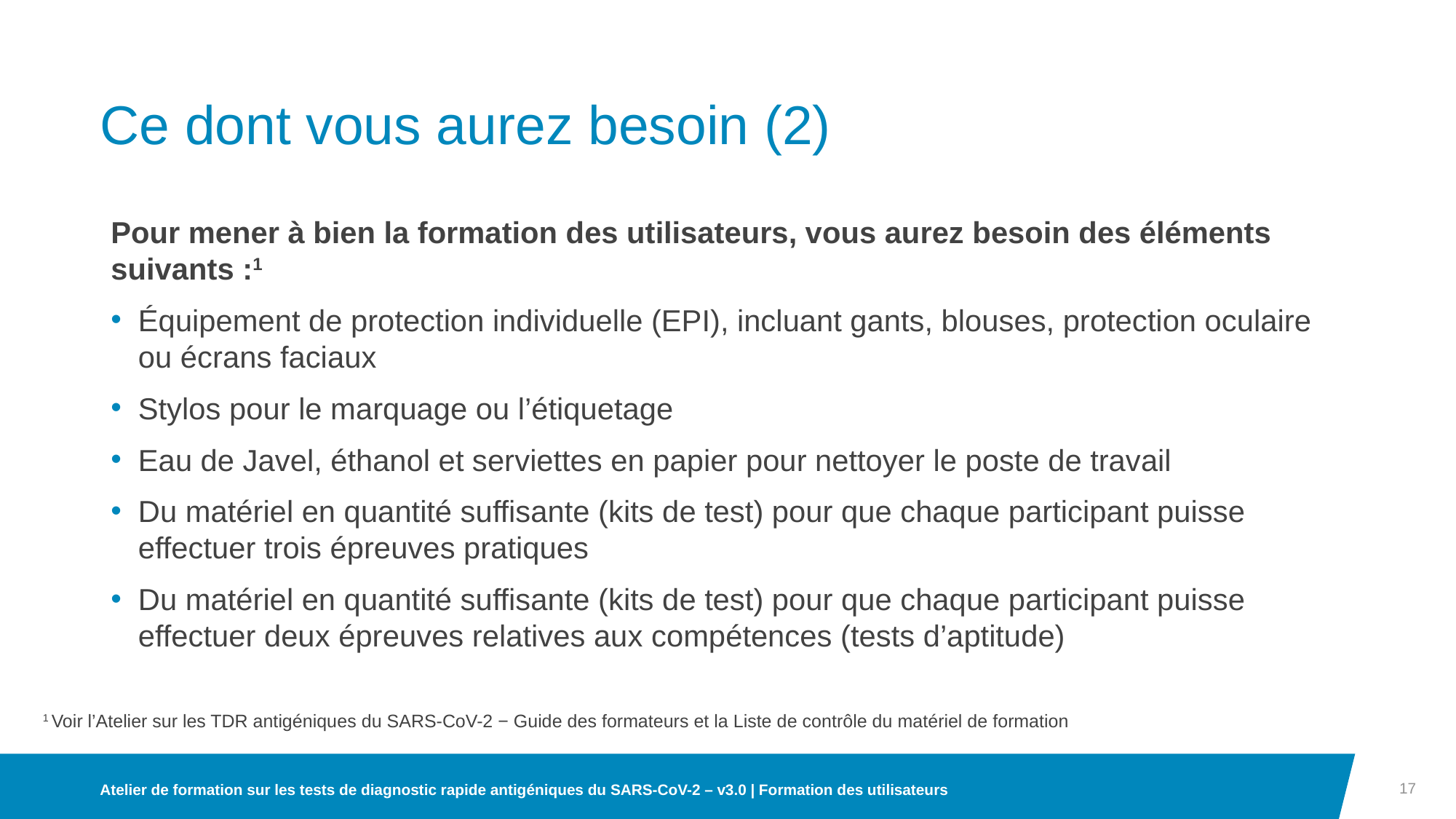

# Ce dont vous aurez besoin (2)
Pour mener à bien la formation des utilisateurs, vous aurez besoin des éléments suivants :1
Équipement de protection individuelle (EPI), incluant gants, blouses, protection oculaire ou écrans faciaux
Stylos pour le marquage ou l’étiquetage
Eau de Javel, éthanol et serviettes en papier pour nettoyer le poste de travail
Du matériel en quantité suffisante (kits de test) pour que chaque participant puisse effectuer trois épreuves pratiques
Du matériel en quantité suffisante (kits de test) pour que chaque participant puisse effectuer deux épreuves relatives aux compétences (tests d’aptitude)

1 Voir l’Atelier sur les TDR antigéniques du SARS-CoV-2 − Guide des formateurs et la Liste de contrôle du matériel de formation

17
Atelier de formation sur les tests de diagnostic rapide antigéniques du SARS-CoV-2 – v3.0 | Formation des utilisateurs